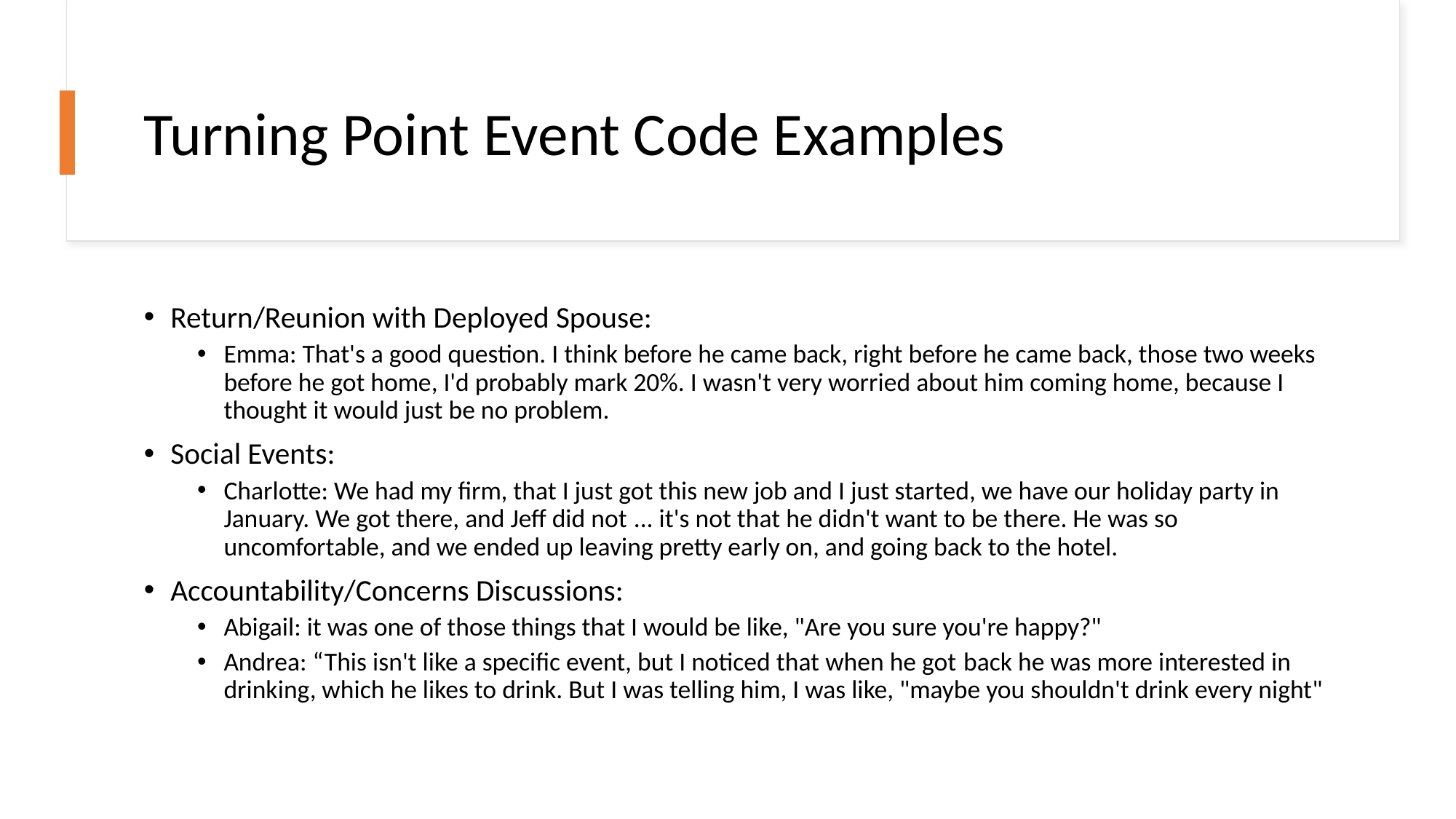

# Turning Point Event Code Examples

Return/Reunion with Deployed Spouse:
Emma: That's a good question. I think before he came back, right before he came back, those two weeks before he got home, I'd probably mark 20%. I wasn't very worried about him coming home, because I thought it would just be no problem.
Social Events:
Charlotte: We had my firm, that I just got this new job and I just started, we have our holiday party in January. We got there, and Jeff did not ... it's not that he didn't want to be there. He was so uncomfortable, and we ended up leaving pretty early on, and going back to the hotel.
Accountability/Concerns Discussions:
Abigail: it was one of those things that I would be like, "Are you sure you're happy?"
Andrea: “This isn't like a specific event, but I noticed that when he got back he was more interested in drinking, which he likes to drink. But I was telling him, I was like, "maybe you shouldn't drink every night"